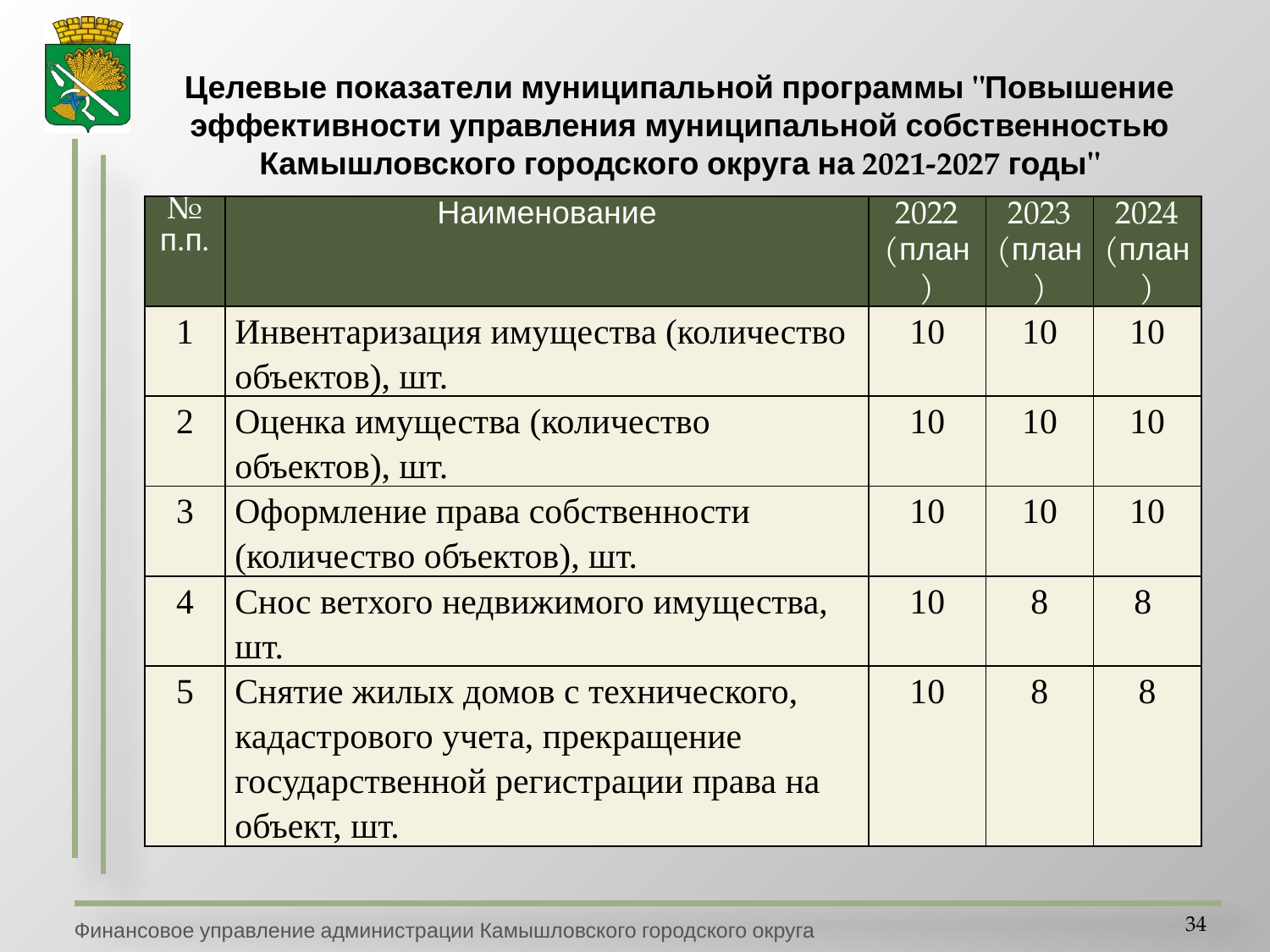

Целевые показатели муниципальной программы "Повышение эффективности управления муниципальной собственностью Камышловского городского округа на 2021-2027 годы"
| № п.п. | Наименование | 2022 (план) | 2023 (план) | 2024 (план) |
| --- | --- | --- | --- | --- |
| 1 | Инвентаризация имущества (количество объектов), шт. | 10 | 10 | 10 |
| 2 | Оценка имущества (количество объектов), шт. | 10 | 10 | 10 |
| 3 | Оформление права собственности (количество объектов), шт. | 10 | 10 | 10 |
| 4 | Снос ветхого недвижимого имущества, шт. | 10 | 8 | 8 |
| 5 | Снятие жилых домов с технического, кадастрового учета, прекращение государственной регистрации права на объект, шт. | 10 | 8 | 8 |
34